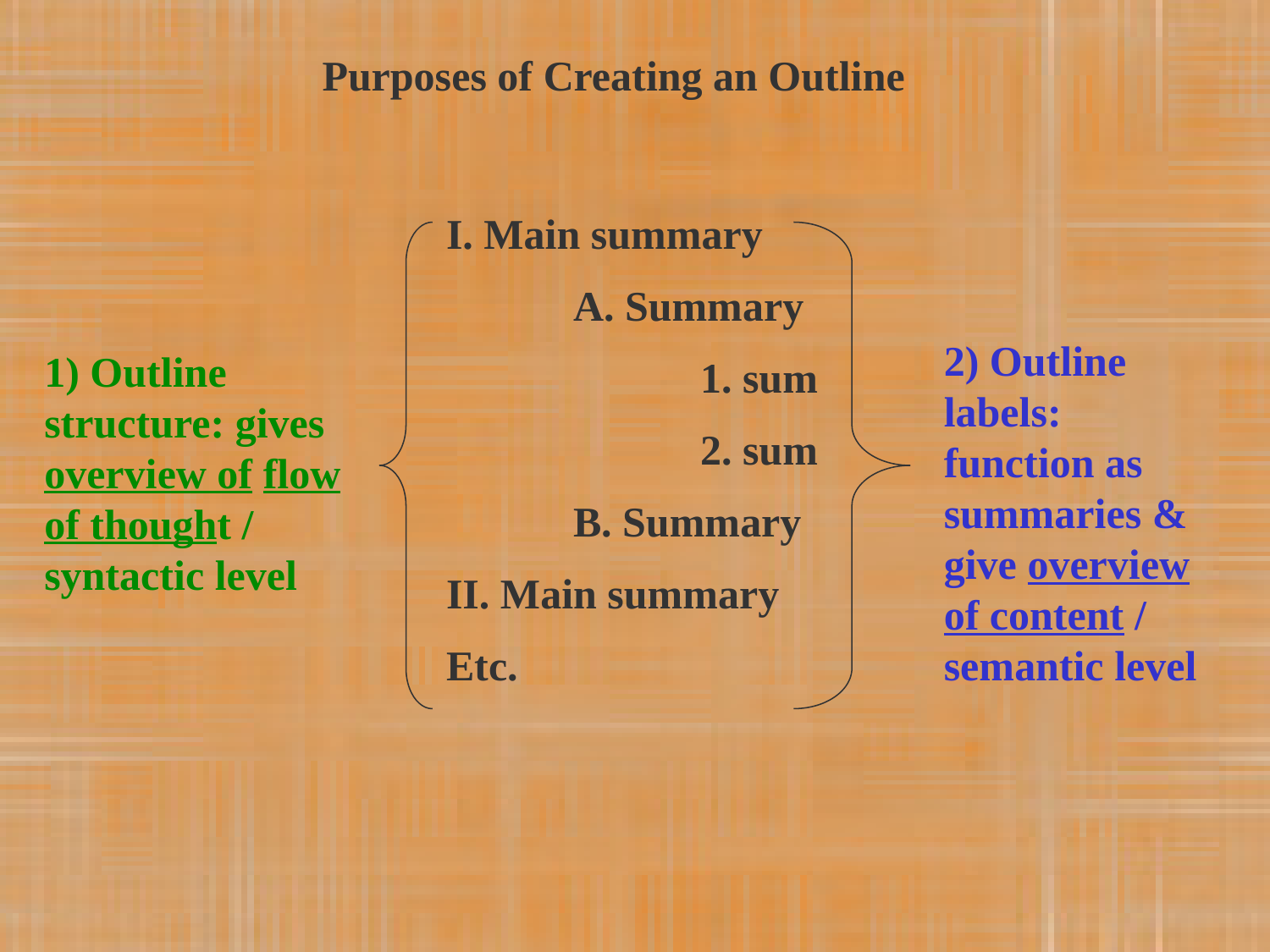

Purposes of Creating an Outline
I. Main summary
	A. Summary
		1. sum
		2. sum
	B. Summary
II. Main summary
Etc.

2) Outline labels: function as summaries & give overview of content / semantic level
1) Outline structure: gives overview of flow of thought / syntactic level